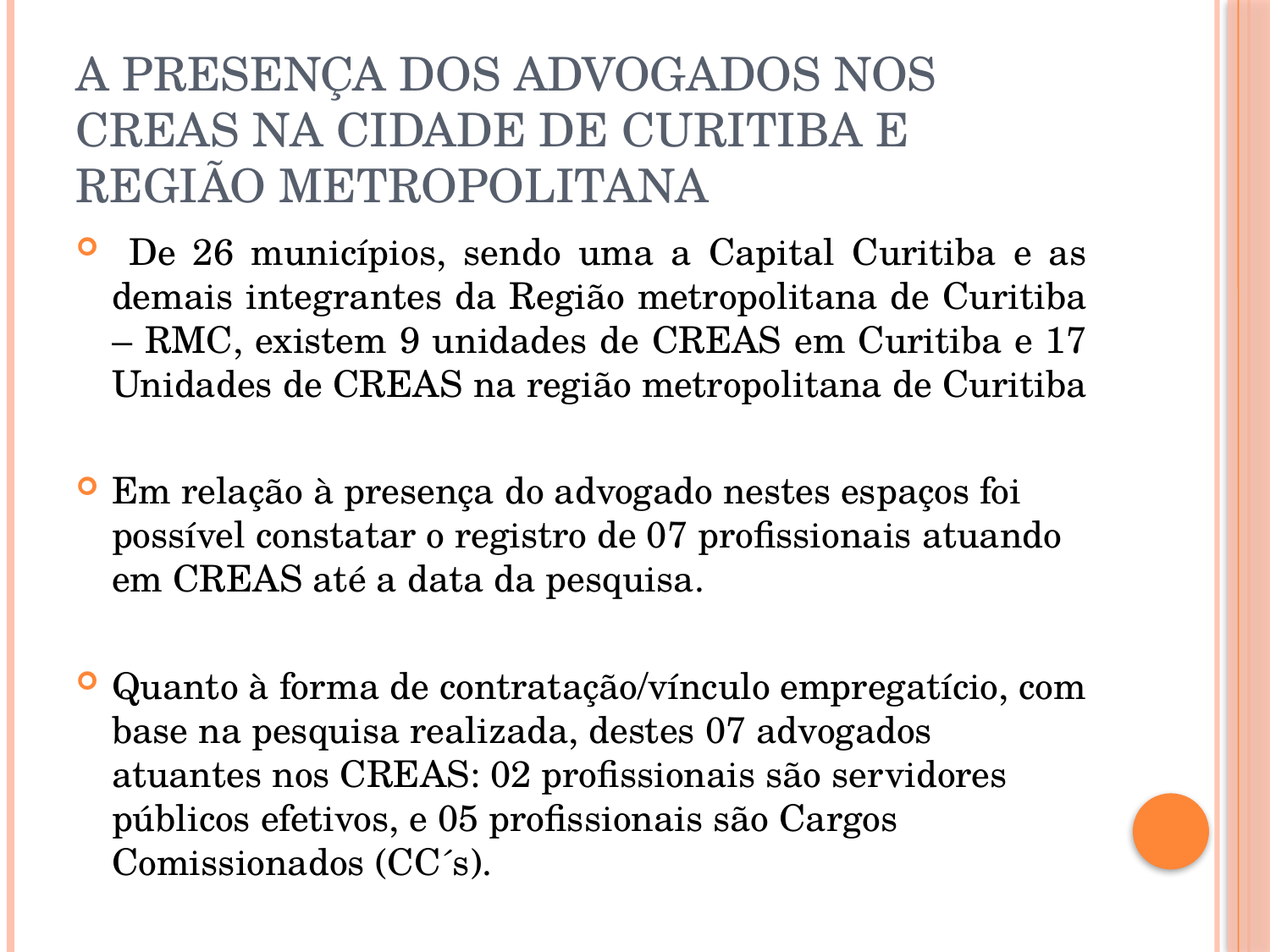

# A presença dos advogados nos CREAS na cidade de Curitiba e Região Metropolitana
 De 26 municípios, sendo uma a Capital Curitiba e as demais integrantes da Região metropolitana de Curitiba – RMC, existem 9 unidades de CREAS em Curitiba e 17 Unidades de CREAS na região metropolitana de Curitiba

Em relação à presença do advogado nestes espaços foi possível constatar o registro de 07 profissionais atuando em CREAS até a data da pesquisa.

Quanto à forma de contratação/vínculo empregatício, com base na pesquisa realizada, destes 07 advogados atuantes nos CREAS: 02 profissionais são servidores públicos efetivos, e 05 profissionais são Cargos Comissionados (CC´s).